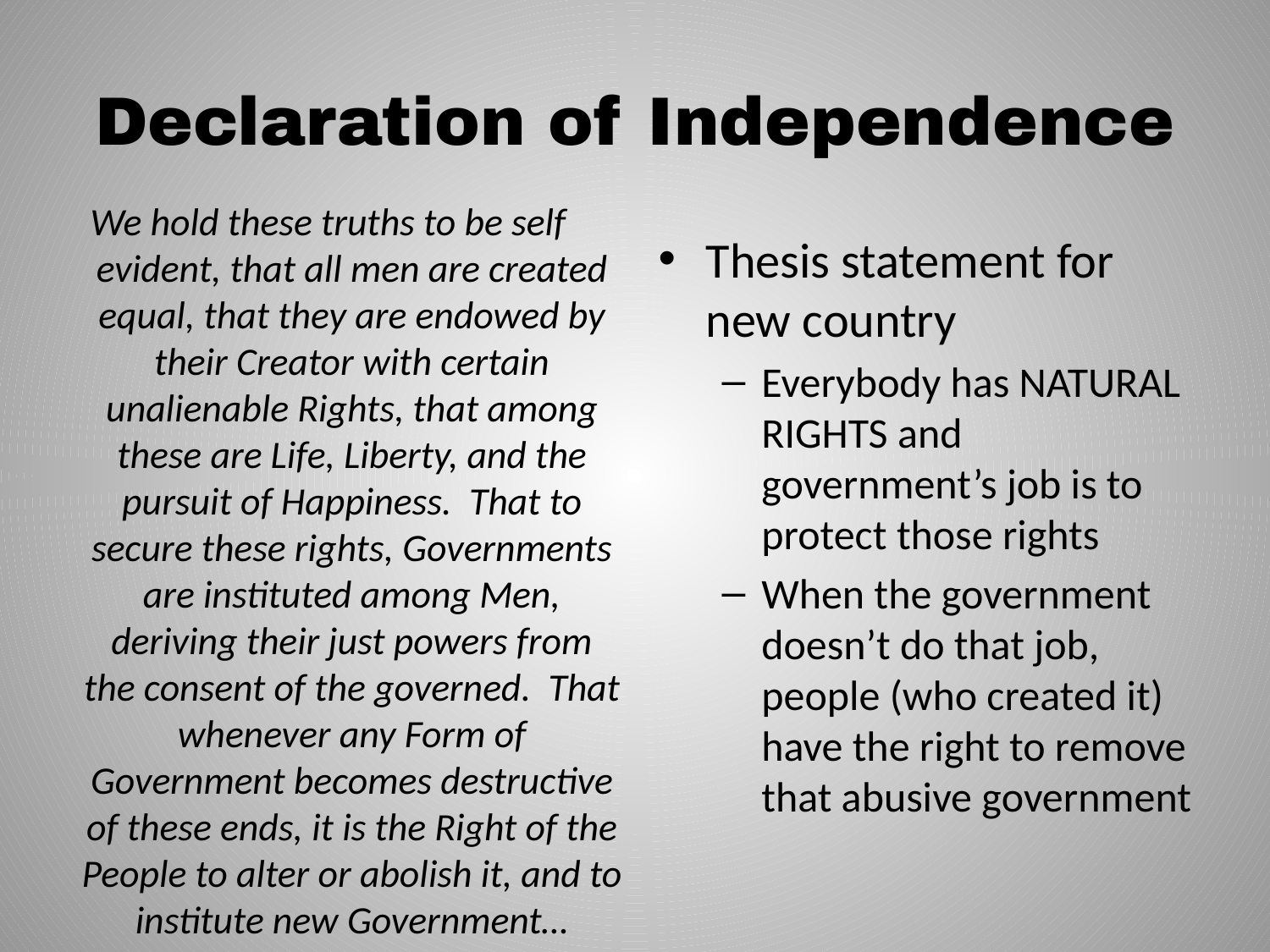

# Declaration of Independence
We hold these truths to be self evident, that all men are created equal, that they are endowed by their Creator with certain unalienable Rights, that among these are Life, Liberty, and the pursuit of Happiness.  That to secure these rights, Governments are instituted among Men, deriving their just powers from the consent of the governed.  That whenever any Form of Government becomes destructive of these ends, it is the Right of the People to alter or abolish it, and to institute new Government…
Thesis statement for new country
Everybody has NATURAL RIGHTS and government’s job is to protect those rights
When the government doesn’t do that job, people (who created it) have the right to remove that abusive government